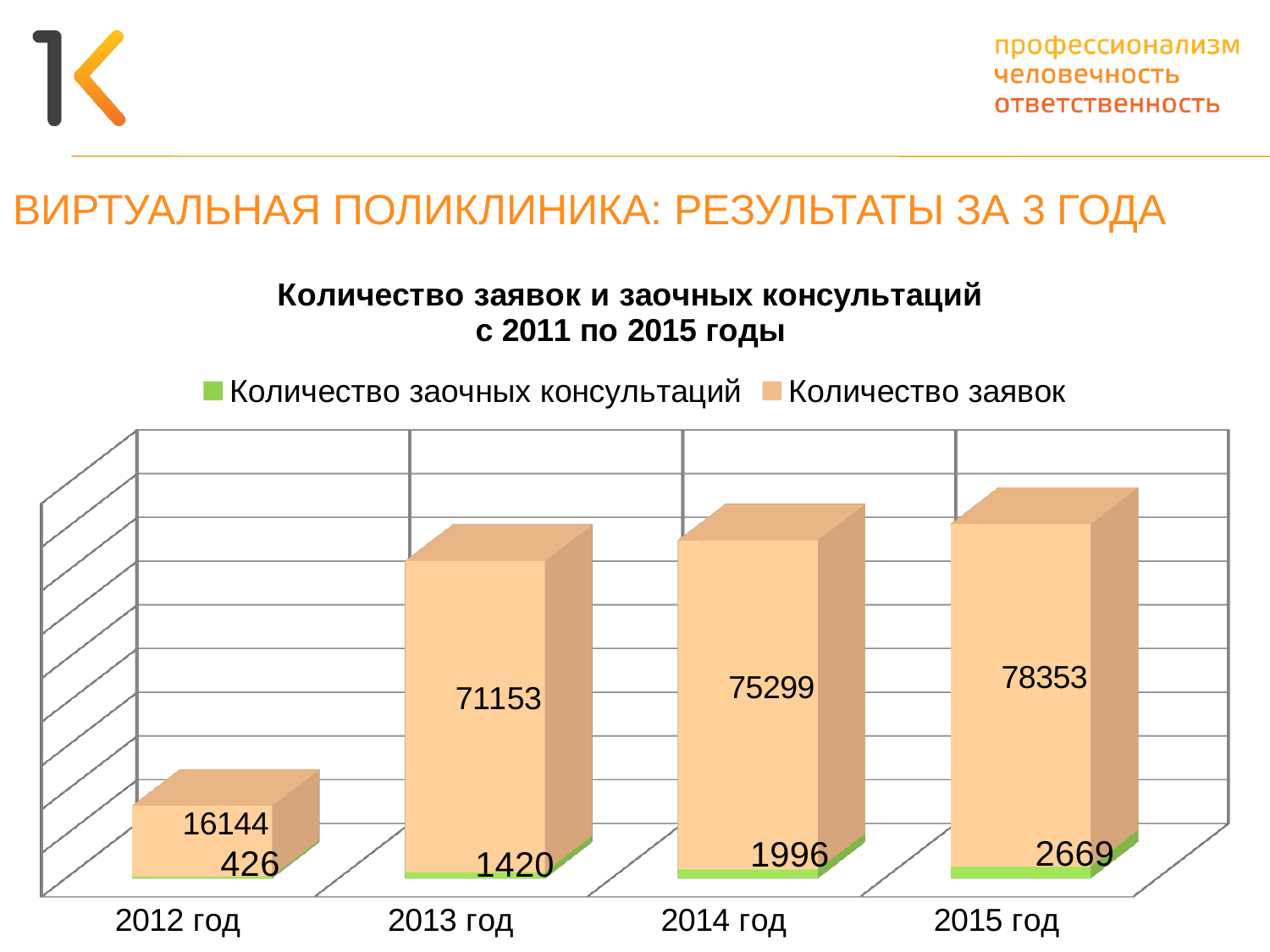

# Виртуальная поликлиника: Результаты за 3 года

[unsupported chart]